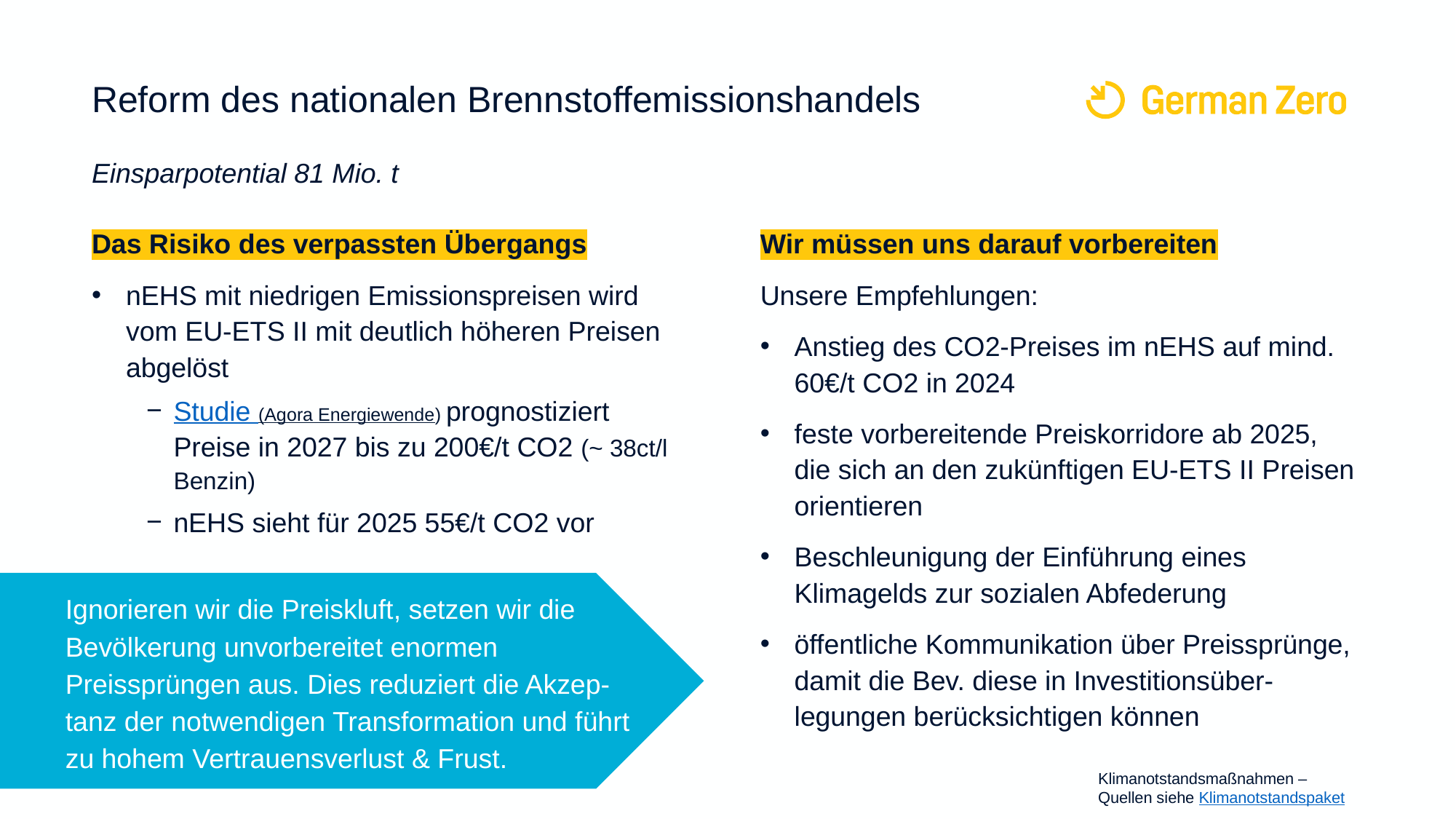

# Reform des nationalen Brennstoffemissionshandels Einsparpotential 81 Mio. t
Das Risiko des verpassten Übergangs
nEHS mit niedrigen Emissionspreisen wird vom EU-ETS II mit deutlich höheren Preisen abgelöst
Studie (Agora Energiewende) prognostiziert Preise in 2027 bis zu 200€/t CO2 (~ 38ct/l Benzin)
nEHS sieht für 2025 55€/t CO2 vor

Wir müssen uns darauf vorbereiten
Unsere Empfehlungen:
Anstieg des CO2-Preises im nEHS auf mind. 60€/t CO2 in 2024
feste vorbereitende Preiskorridore ab 2025, die sich an den zukünftigen EU-ETS II Preisen orientieren
Beschleunigung der Einführung eines Klimagelds zur sozialen Abfederung
öffentliche Kommunikation über Preissprünge, damit die Bev. diese in Investitionsüber-legungen berücksichtigen können
Ignorieren wir die Preiskluft, setzen wir die Bevölkerung unvorbereitet enormen Preissprüngen aus. Dies reduziert die Akzep-tanz der notwendigen Transformation und führt zu hohem Vertrauensverlust & Frust.
Klimanotstandsmaßnahmen –
Quellen siehe Klimanotstandspaket